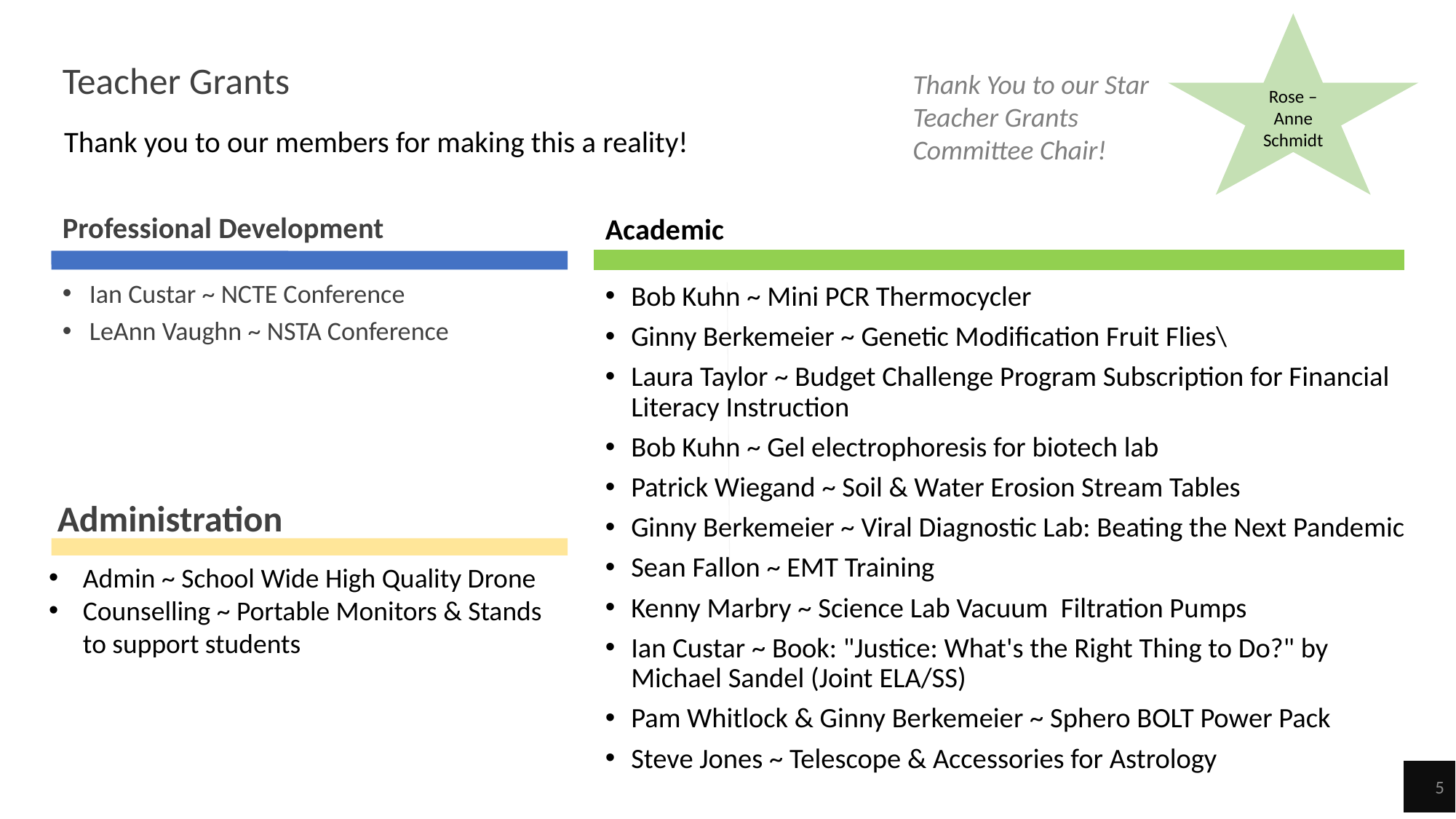

Rose – Anne Schmidt
# Teacher Grants
Thank You to our Star Teacher Grants Committee Chair!
Thank you to our members for making this a reality!
Professional Development
Academic

Ian Custar ~ NCTE Conference
LeAnn Vaughn ~ NSTA Conference
Bob Kuhn ~ Mini PCR Thermocycler
Ginny Berkemeier ~ Genetic Modification Fruit Flies\
Laura Taylor ~ Budget Challenge Program Subscription for Financial Literacy Instruction
Bob Kuhn ~ Gel electrophoresis for biotech lab
Patrick Wiegand ~ Soil & Water Erosion Stream Tables
Ginny Berkemeier ~ Viral Diagnostic Lab: Beating the Next Pandemic
Sean Fallon ~ EMT Training
Kenny Marbry ~ Science Lab Vacuum  Filtration Pumps
Ian Custar ~ Book: "Justice: What's the Right Thing to Do?" by Michael Sandel (Joint ELA/SS)
Pam Whitlock & Ginny Berkemeier ~ Sphero BOLT Power Pack
Steve Jones ~ Telescope & Accessories for Astrology

Administration

Admin ~ School Wide High Quality Drone
Counselling ~ Portable Monitors & Stands to support students
5